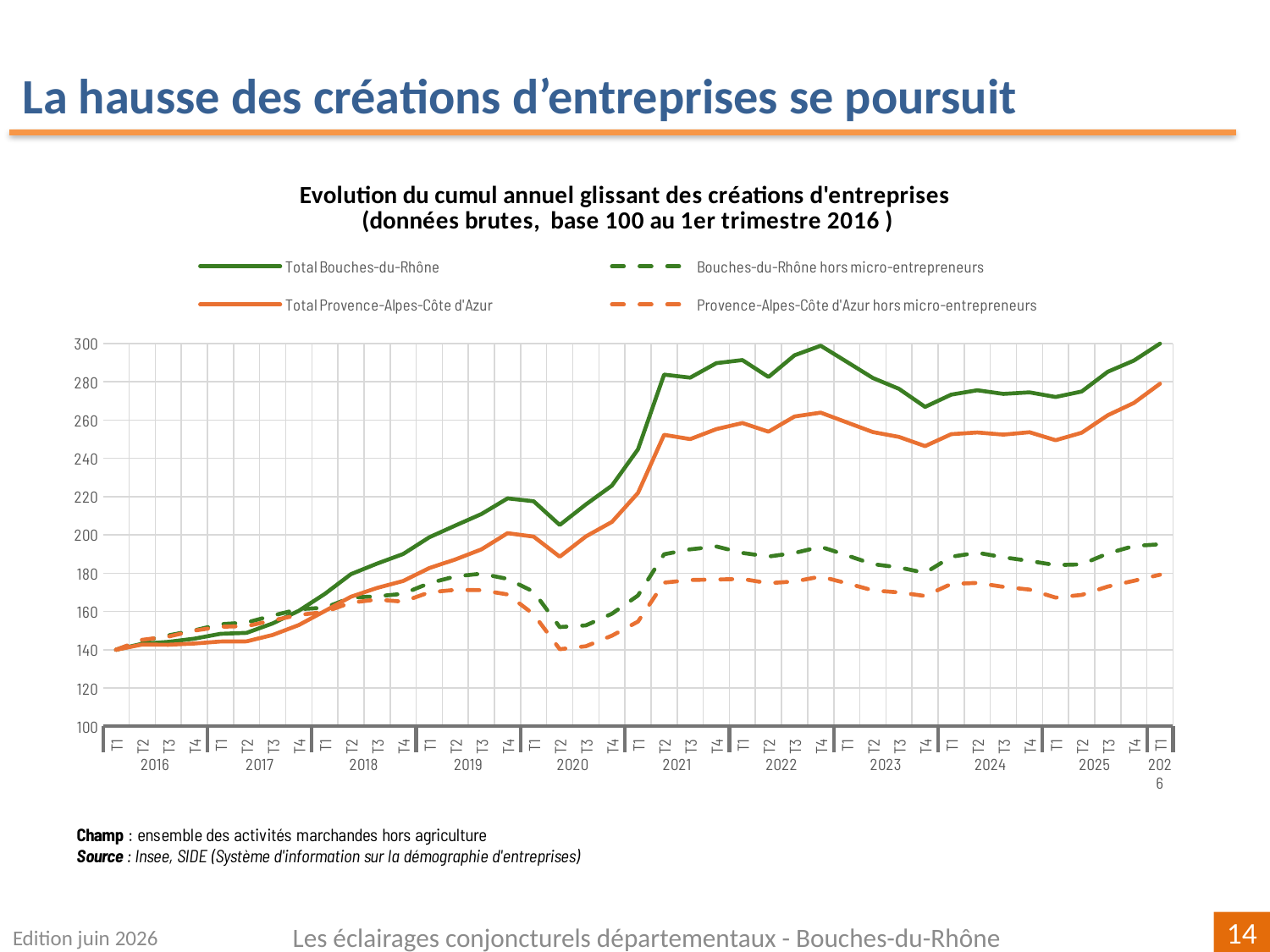

La hausse des créations d’entreprises se poursuit

### Chart: Evolution du cumul annuel glissant des créations d'entreprises
(données brutes,  base 100 au 1er trimestre 2016 )

| Category |  |  |  |  |
|---|---|---|---|---|
| T1 | 140.0 | 140.0 | 140.0 | 140.0 |
| T2 | 143.13374002815578 | 144.55962178252494 | 142.69956656769392 | 145.18060836501903 |
| T3 | 144.1191928671985 | 147.47679915951673 | 142.61595167400432 | 146.86311787072242 |
| T4 | 145.78132332238388 | 150.11206443705132 | 143.2466468721204 | 150.0 |
| T1 | 148.3172219615204 | 153.3724391525127 | 144.2906385447596 | 152.0199619771863 |
| T2 | 148.80994838104175 | 154.1936613552793 | 144.38619842326202 | 152.31939163498097 |
| T3 | 153.75692163303614 | 157.8585186482227 | 147.71168219514692 | 155.31844106463876 |
| T4 | 160.34631628343502 | 161.16792155489406 | 152.88147162212894 | 158.18916349809888 |
| T1 | 169.18254340685127 | 161.98914375766066 | 160.22047029111636 | 159.72433460076044 |
| T2 | 179.49694978883153 | 167.22290316932236 | 167.69325279000716 | 164.6292775665399 |
| T3 | 185.0154856874707 | 167.94606898966904 | 172.28729394901197 | 166.24524714828897 |
| T4 | 190.015016424214 | 169.23305900893013 | 175.91379133817958 | 165.1045627376426 |
| T1 | 198.75926794931956 | 174.79775871125895 | 182.65554076652674 | 170.0 |
| T2 | 204.9347724073205 | 178.2910173349676 | 187.18746800450498 | 171.30703422053233 |
| T3 | 210.94603472548098 | 179.77412011906847 | 192.4408723251766 | 171.13117870722434 |
| T4 | 219.12529328953545 | 177.01628436350902 | 200.91225555441792 | 168.89733840304183 |
| T1 | 217.62740497419054 | 170.34845035895643 | 199.10378485375924 | 158.53136882129277 |
| T2 | 205.21069920225247 | 151.85256522500438 | 188.61131019419133 | 140.2851711026616 |
| T3 | 215.93242609103706 | 152.74732971458587 | 199.1945667383366 | 141.81083650190115 |
| T4 | 225.80009385265134 | 158.81456837681665 | 206.82502303675642 | 147.34315589353614 |
| T1 | 244.76020647583294 | 168.3628086149536 | 221.9712637793932 | 154.71007604562737 |
| T2 | 283.7907085875176 | 189.8861845561198 | 252.3401931674687 | 175.0712927756654 |
| T3 | 282.19427498826843 | 192.44790754683942 | 250.07303504999828 | 176.4448669201521 |
| T4 | 289.76912247770997 | 193.9800385221502 | 255.309716391932 | 176.7110266159696 |
| T1 | 291.39840450492727 | 190.60935037646647 | 258.4894713491007 | 176.99619771863118 |
| T2 | 282.5556076959174 | 188.68499387147608 | 253.9862120746732 | 174.78612167300378 |
| T3 | 293.9080244016894 | 190.5848362808615 | 261.90573700556297 | 175.68916349809888 |
| T4 | 298.8944157672454 | 193.8084398529154 | 263.924439438927 | 178.24619771863118 |
| T1 | 290.47864852182073 | 189.3346174050079 | 258.8310979147469 | 174.7480988593156 |
| T2 | 282.03003284842794 | 184.72596743127298 | 253.7544793693048 | 171.00760456273764 |
| T3 | 276.34725480994837 | 183.02223778672737 | 251.24603255861575 | 169.97148288973384 |
| T4 | 266.93946503988735 | 180.15408860094556 | 246.41786969727994 | 168.09410646387832 |
| T1 | 273.33833880807134 | 188.58693748905623 | 252.66031876045187 | 174.37262357414448 |
| T2 | 275.61145002346314 | 190.70740675888635 | 253.56813760622504 | 174.92395437262357 |
| T3 | 273.7062412013139 | 188.329539485204 | 252.43575304597113 | 172.87547528517112 |
| T4 | 274.51431252932895 | 186.39292593241115 | 253.67803146650286 | 171.425855513308 |
| T1 | 272.0966682308775 | 184.22342847137105 | 249.49967577898363 | 167.2528517110266 |
| T2 | 274.9676208352886 | 184.6279110488531 | 253.4295757823965 | 168.66920152091254 |
| T3 | 285.2885969028625 | 190.3029241814043 | 262.57465615508005 | 173.01330798479086 |
| T4 | 291.12904739558894 | 194.22517947819998 | 269.0034469813317 | 176.0171102661597 |
| T1 | 299.99155326137964 | 195.08317282437403 | 279.02528923927514 | 179.22528517110266 |
Edition juin 2026
Les éclairages conjoncturels départementaux - Bouches-du-Rhône
14